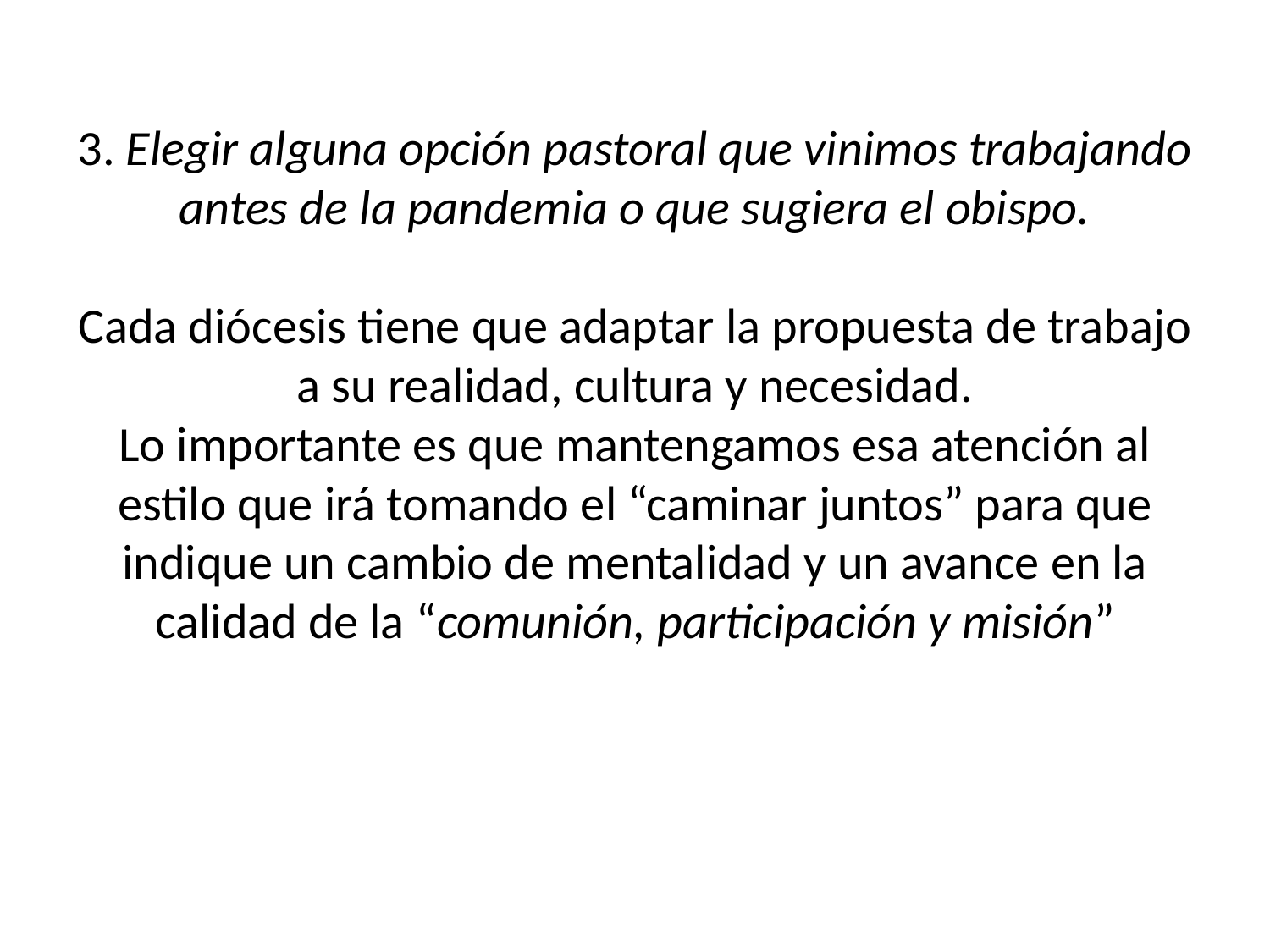

# 3. Elegir alguna opción pastoral que vinimos trabajando antes de la pandemia o que sugiera el obispo. Cada diócesis tiene que adaptar la propuesta de trabajo a su realidad, cultura y necesidad. Lo importante es que mantengamos esa atención al estilo que irá tomando el “caminar juntos” para que indique un cambio de mentalidad y un avance en la calidad de la “comunión, participación y misión”